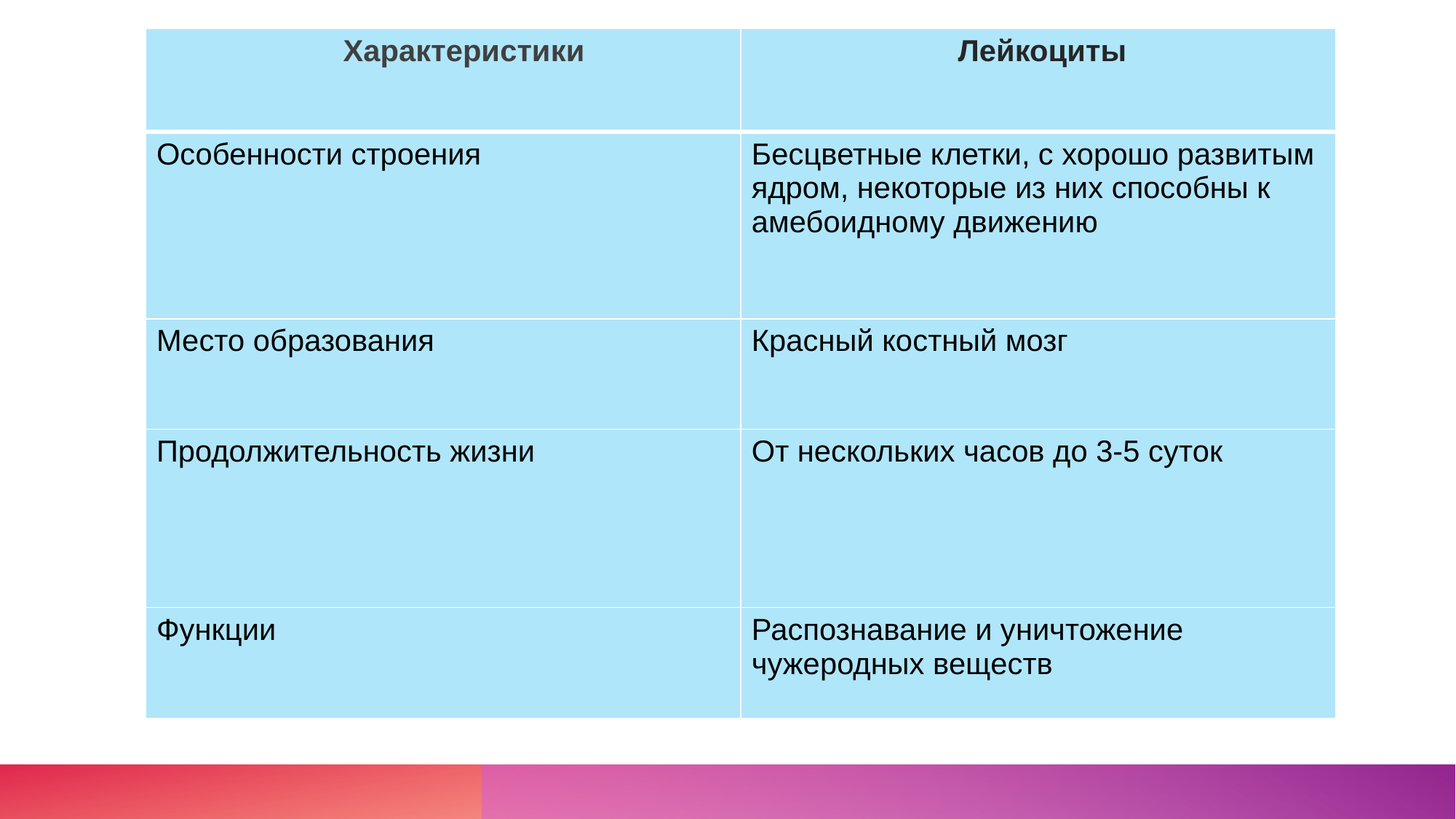

| Характеристики | Лейкоциты |
| --- | --- |
| Особенности строения | Бесцветные клетки, с хорошо развитым ядром, некоторые из них способны к амебоидному движению |
| Место образования | Красный костный мозг |
| Продолжительность жизни | От нескольких часов до 3-5 суток |
| Функции | Распознавание и уничтожение чужеродных веществ |